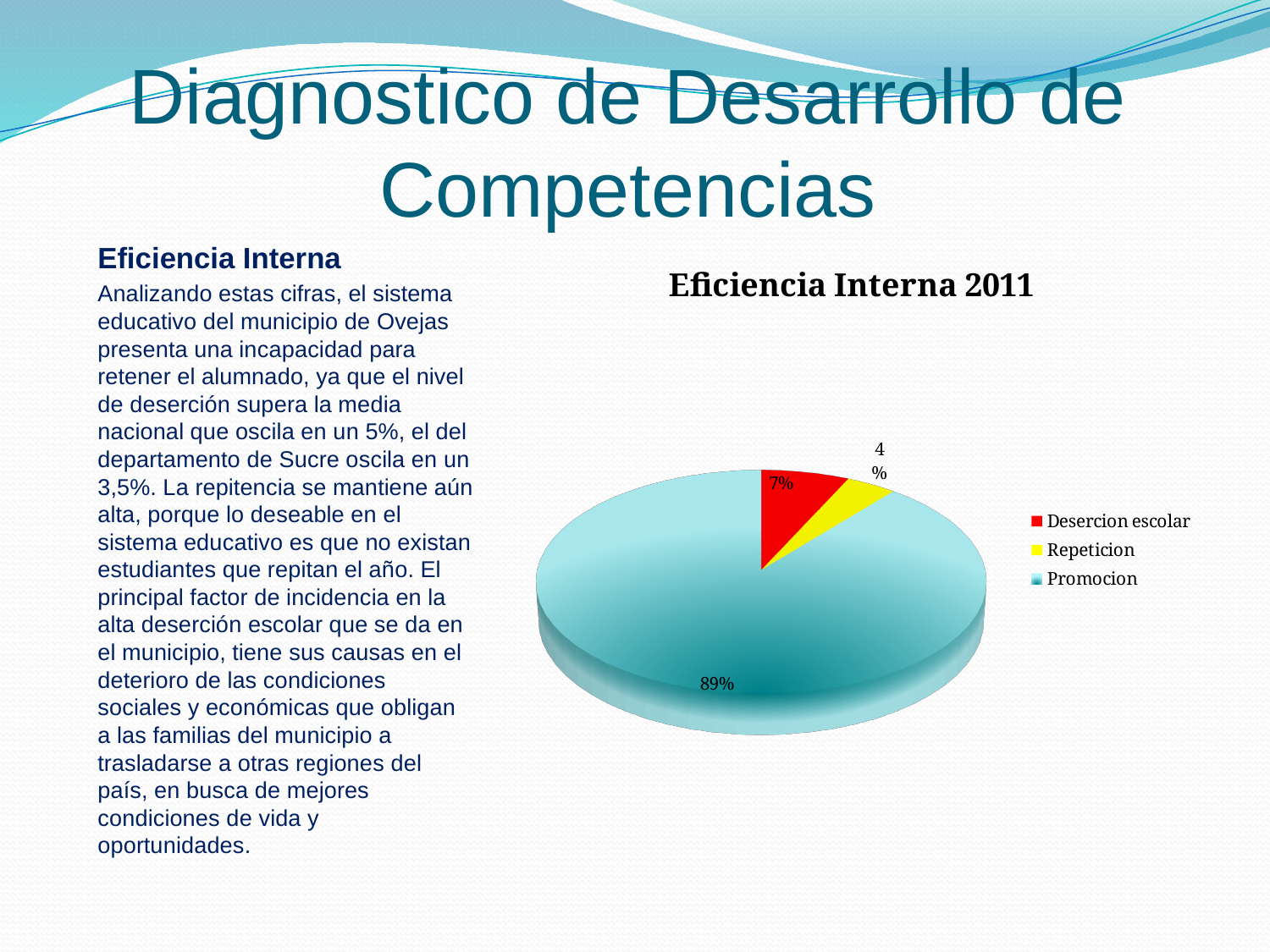

# Diagnostico de Desarrollo de Competencias
Eficiencia Interna
Analizando estas cifras, el sistema educativo del municipio de Ovejas presenta una incapacidad para retener el alumnado, ya que el nivel de deserción supera la media nacional que oscila en un 5%, el del departamento de Sucre oscila en un 3,5%. La repitencia se mantiene aún alta, porque lo deseable en el sistema educativo es que no existan estudiantes que repitan el año. El principal factor de incidencia en la alta deserción escolar que se da en el municipio, tiene sus causas en el deterioro de las condiciones sociales y económicas que obligan a las familias del municipio a trasladarse a otras regiones del país, en busca de mejores condiciones de vida y oportunidades.

[unsupported chart]